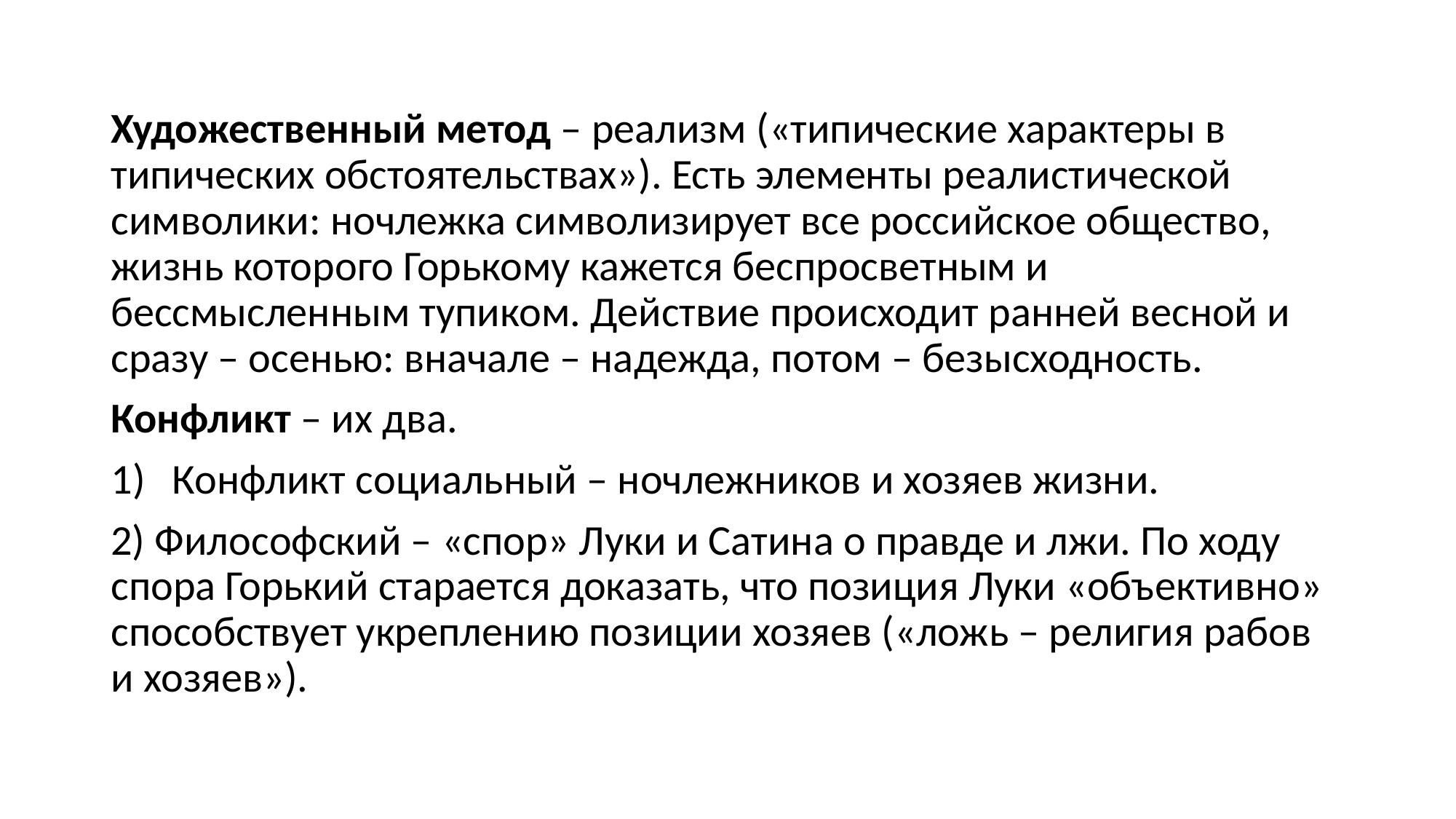

Художественный метод – реализм («типические характеры в типических обстоятельствах»). Есть элементы реалистической  символики: ночлежка символизирует все российское общество, жизнь которого Горькому кажется беспросветным и бессмысленным тупиком. Действие происходит ранней весной и сразу – осенью: вначале – надежда, потом – безысходность.
Конфликт – их два.
Конфликт социальный – ночлежников и хозяев жизни.
2) Философский – «спор» Луки и Сатина о правде и лжи. По ходу спора Горький старается доказать, что позиция Луки «объективно» способствует укреплению позиции хозяев («ложь – религия рабов и хозяев»).